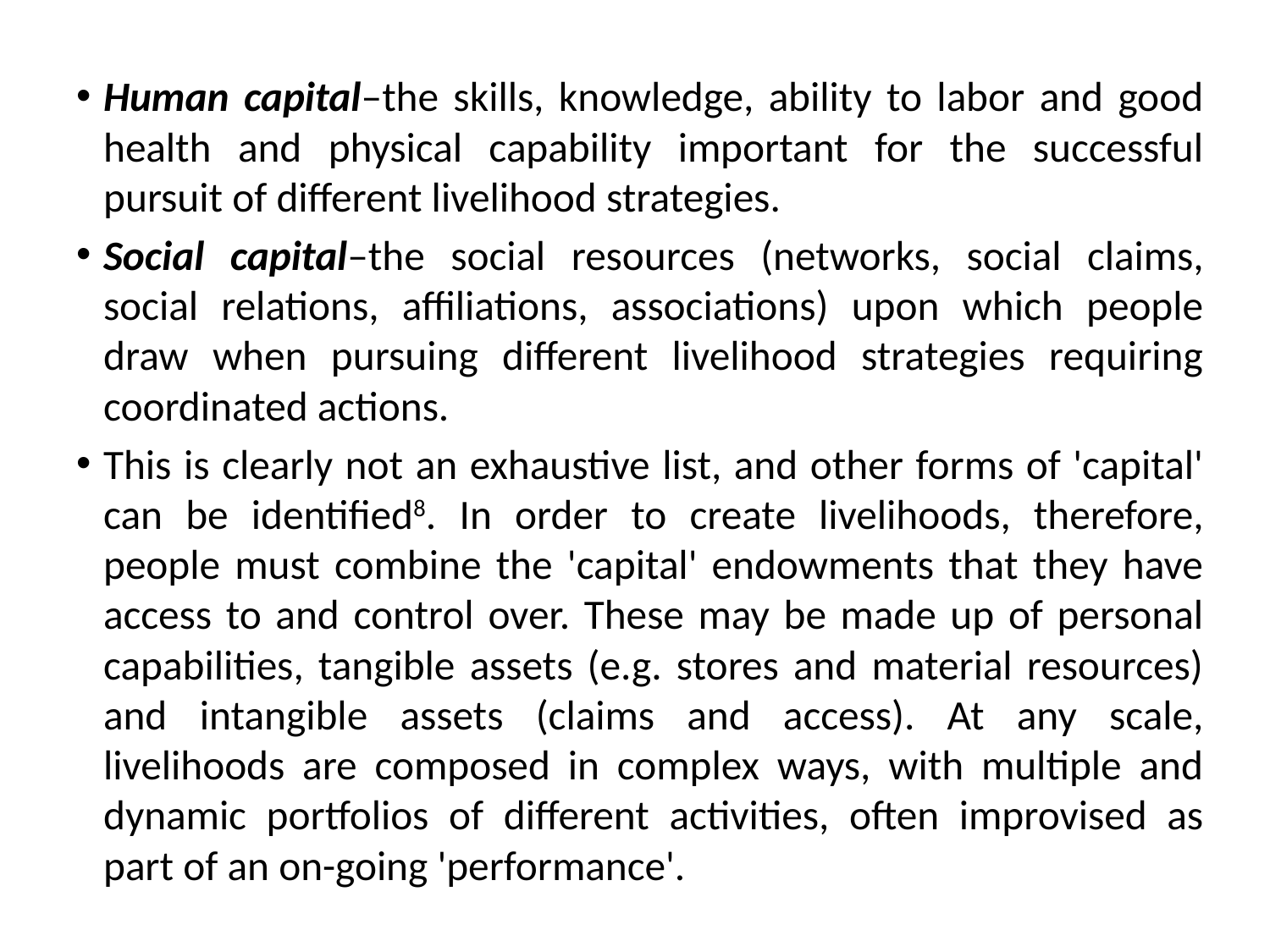

Human capital–the skills, knowledge, ability to labor and good health and physical capability important for the successful pursuit of different livelihood strategies.
Social capital–the social resources (networks, social claims, social relations, affiliations, associations) upon which people draw when pursuing different livelihood strategies requiring coordinated actions.
This is clearly not an exhaustive list, and other forms of 'capital' can be identified8. In order to create livelihoods, therefore, people must combine the 'capital' endowments that they have access to and control over. These may be made up of personal capabilities, tangible assets (e.g. stores and material resources) and intangible assets (claims and access). At any scale, livelihoods are composed in complex ways, with multiple and dynamic portfolios of different activities, often improvised as part of an on-going 'performance'.